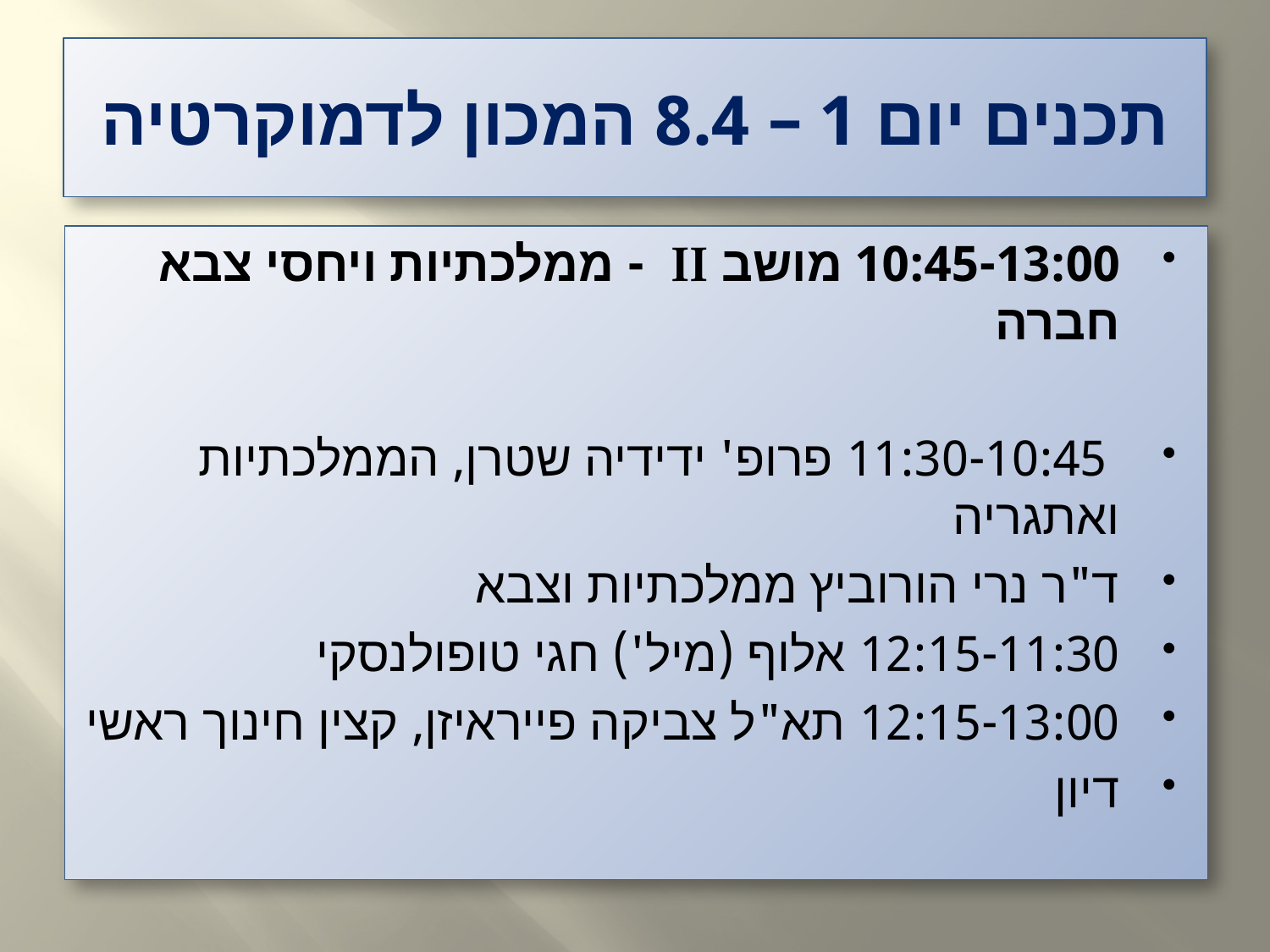

# תכנים יום 1 – 8.4 המכון לדמוקרטיה
10:45-13:00 מושב II  - ממלכתיות ויחסי צבא חברה

 11:30-10:45 פרופ' ידידיה שטרן, הממלכתיות ואתגריה
ד"ר נרי הורוביץ ממלכתיות וצבא
12:15-11:30 אלוף (מיל') חגי טופולנסקי
12:15-13:00 תא"ל צביקה פייראיזן, קצין חינוך ראשי
דיון